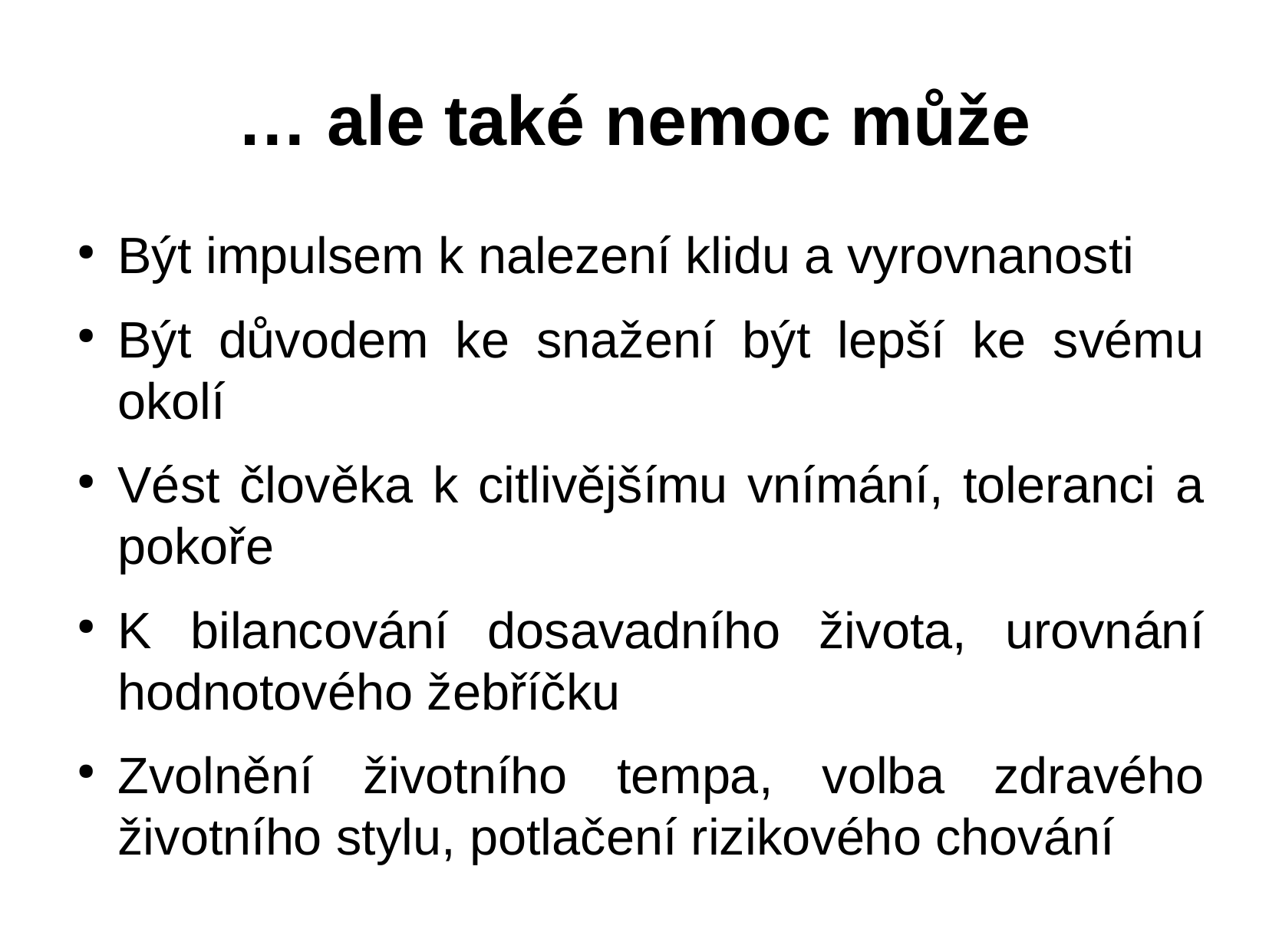

# … ale také nemoc může
Být impulsem k nalezení klidu a vyrovnanosti
Být důvodem ke snažení být lepší ke svému okolí
Vést člověka k citlivějšímu vnímání, toleranci a pokoře
K bilancování dosavadního života, urovnání hodnotového žebříčku
Zvolnění životního tempa, volba zdravého životního stylu, potlačení rizikového chování